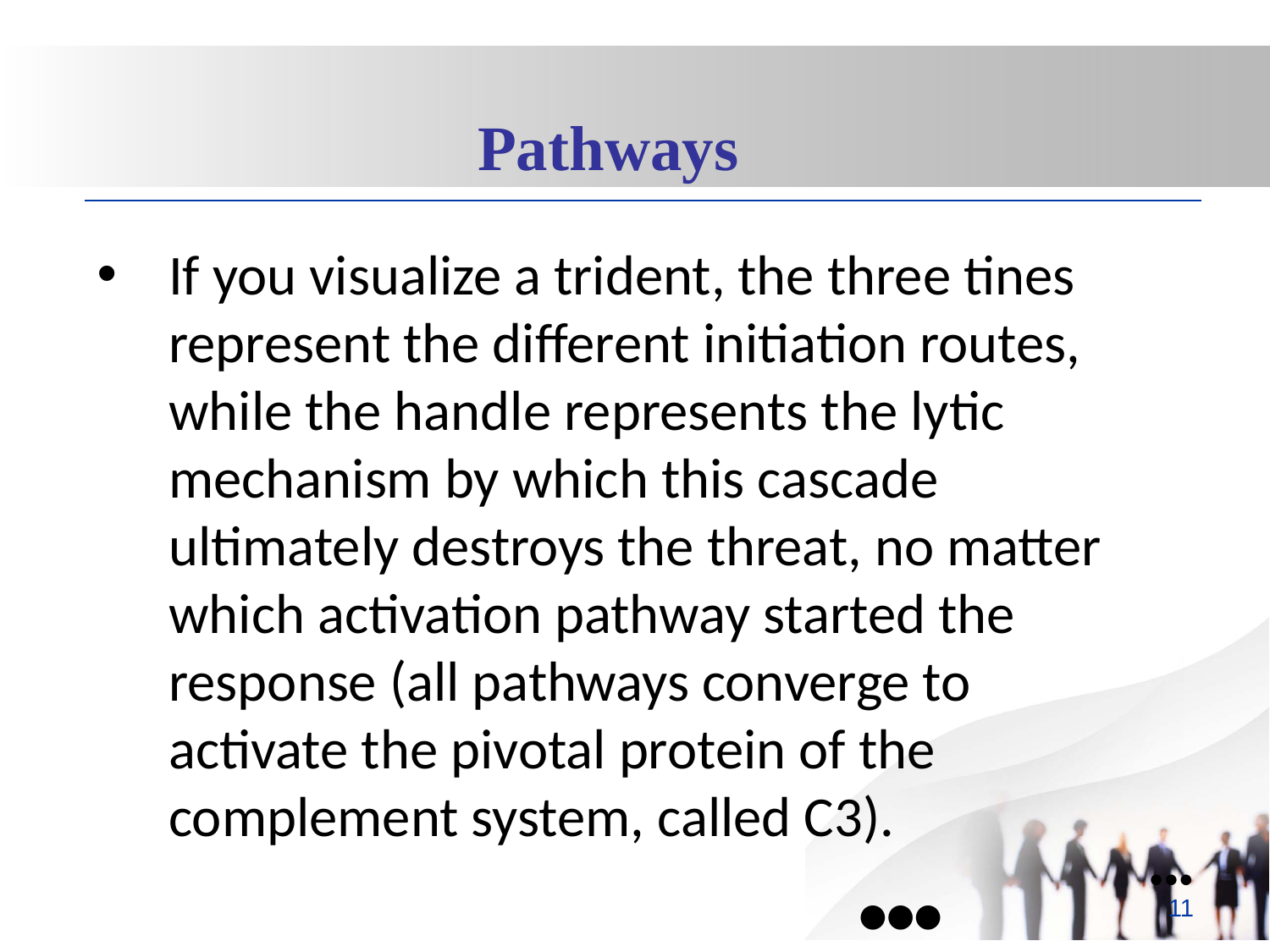

Pathways
If you visualize a trident, the three tines represent the different initiation routes, while the handle represents the lytic mechanism by which this cascade ultimately destroys the threat, no matter which activation pathway started the response (all pathways converge to activate the pivotal protein of the complement system, called C3).
●●●
11
●●●